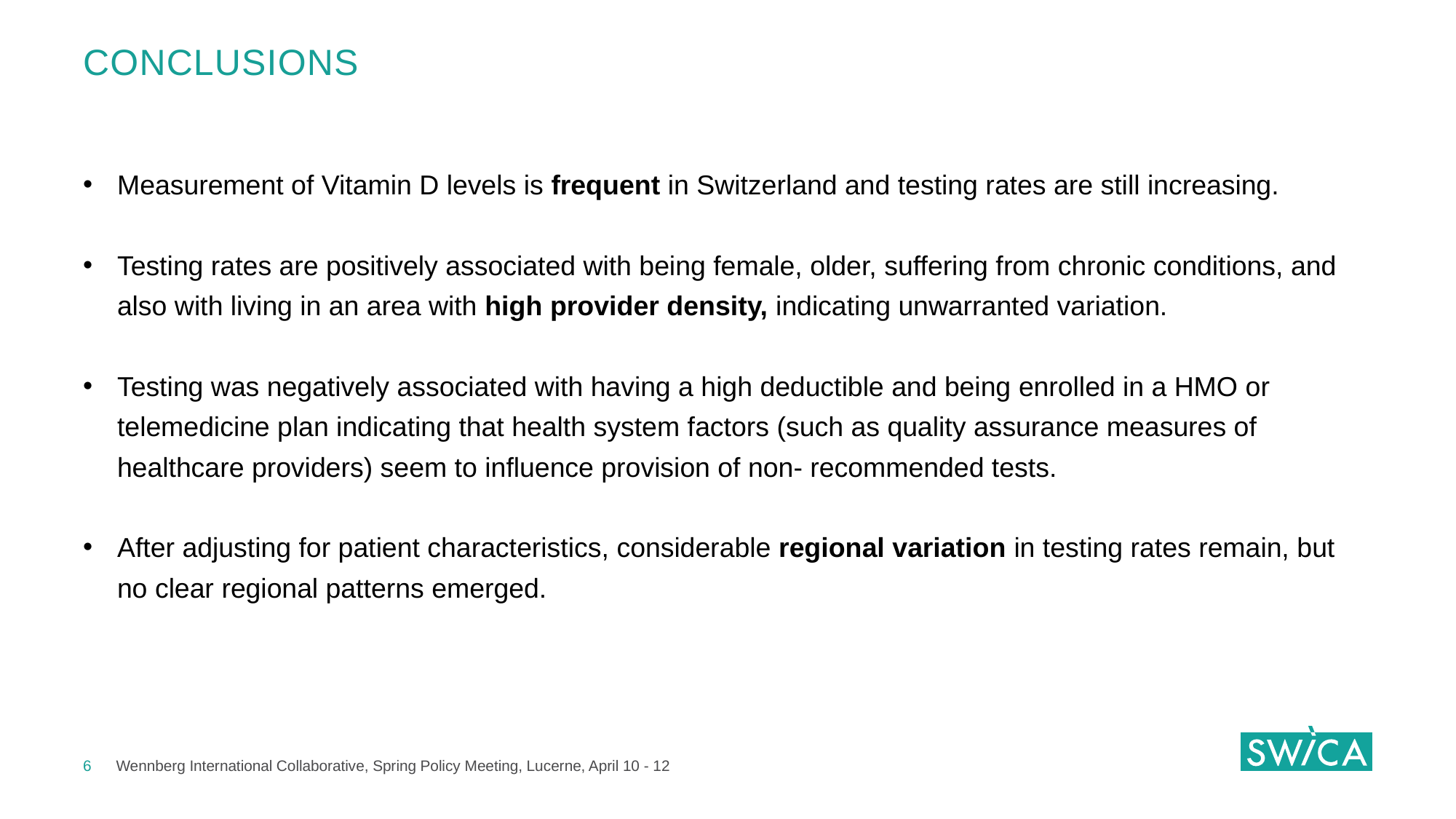

# Conclusions
Measurement of Vitamin D levels is frequent in Switzerland and testing rates are still increasing.

Testing rates are positively associated with being female, older, suffering from chronic conditions, and also with living in an area with high provider density, indicating unwarranted variation.

Testing was negatively associated with having a high deductible and being enrolled in a HMO or telemedicine plan indicating that health system factors (such as quality assurance measures of healthcare providers) seem to influence provision of non- recommended tests.

After adjusting for patient characteristics, considerable regional variation in testing rates remain, but no clear regional patterns emerged.

6
Wennberg International Collaborative, Spring Policy Meeting, Lucerne, April 10 - 12